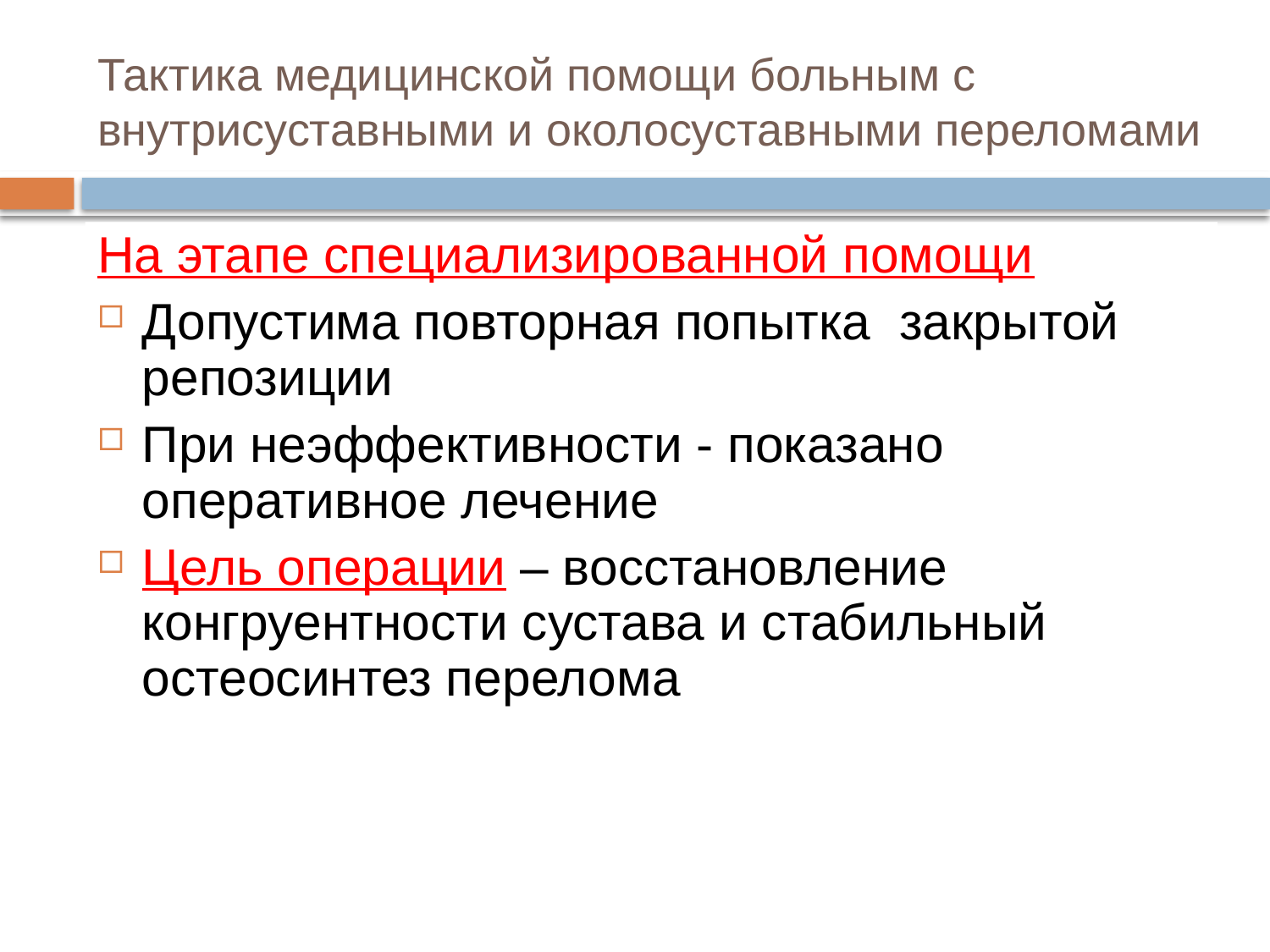

# Тактика медицинской помощи больным с внутрисуставными и околосуставными переломами
На этапе специализированной помощи
Допустима повторная попытка  закрытой репозиции
При неэффективности - показано оперативное лечение
Цель операции – восстановление конгруентности сустава и стабильный остеосинтез перелома